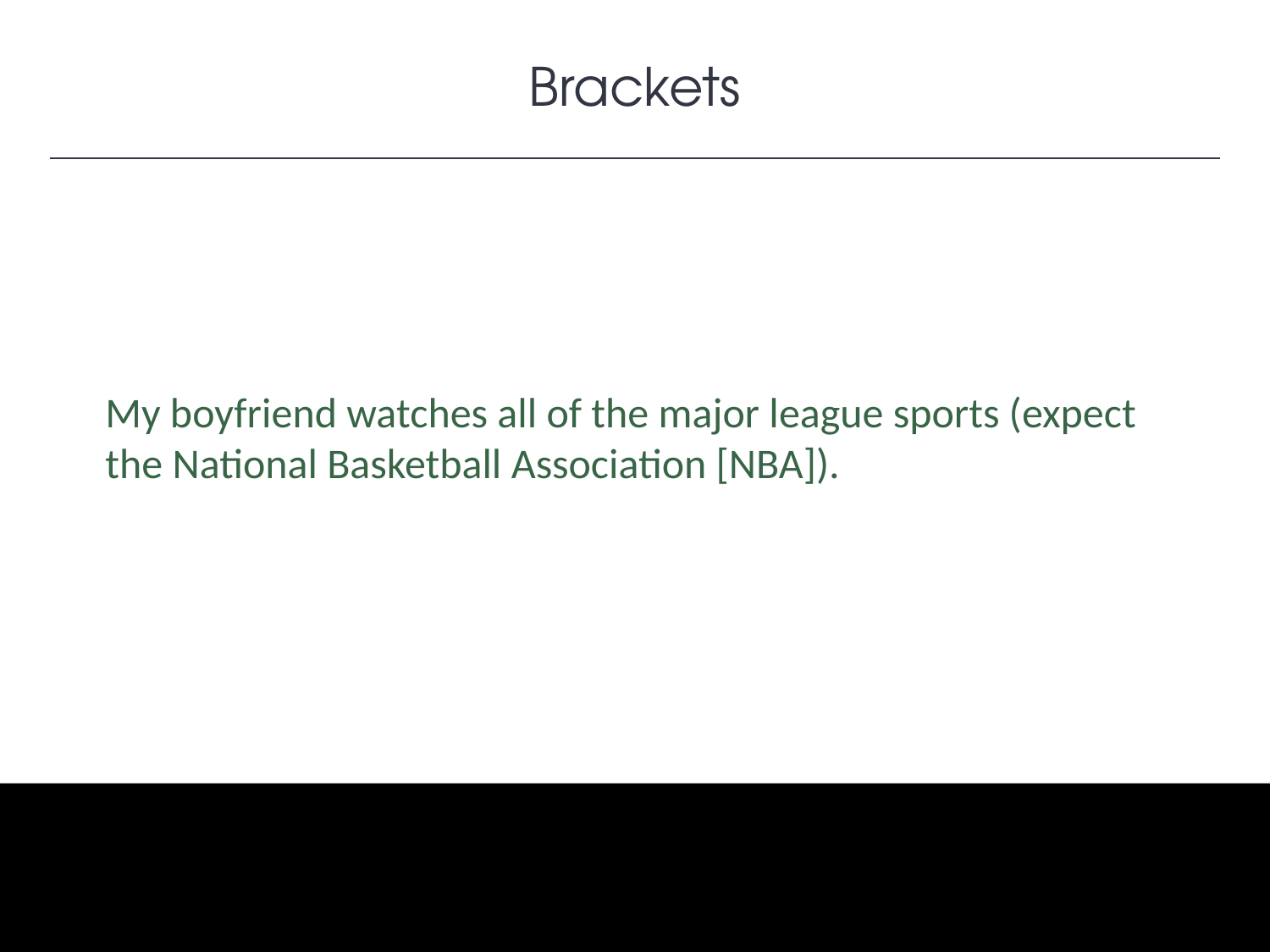

Brackets
HAWKES LEARNING
My boyfriend watches all of the major league sports (expect the National Basketball Association [NBA]).